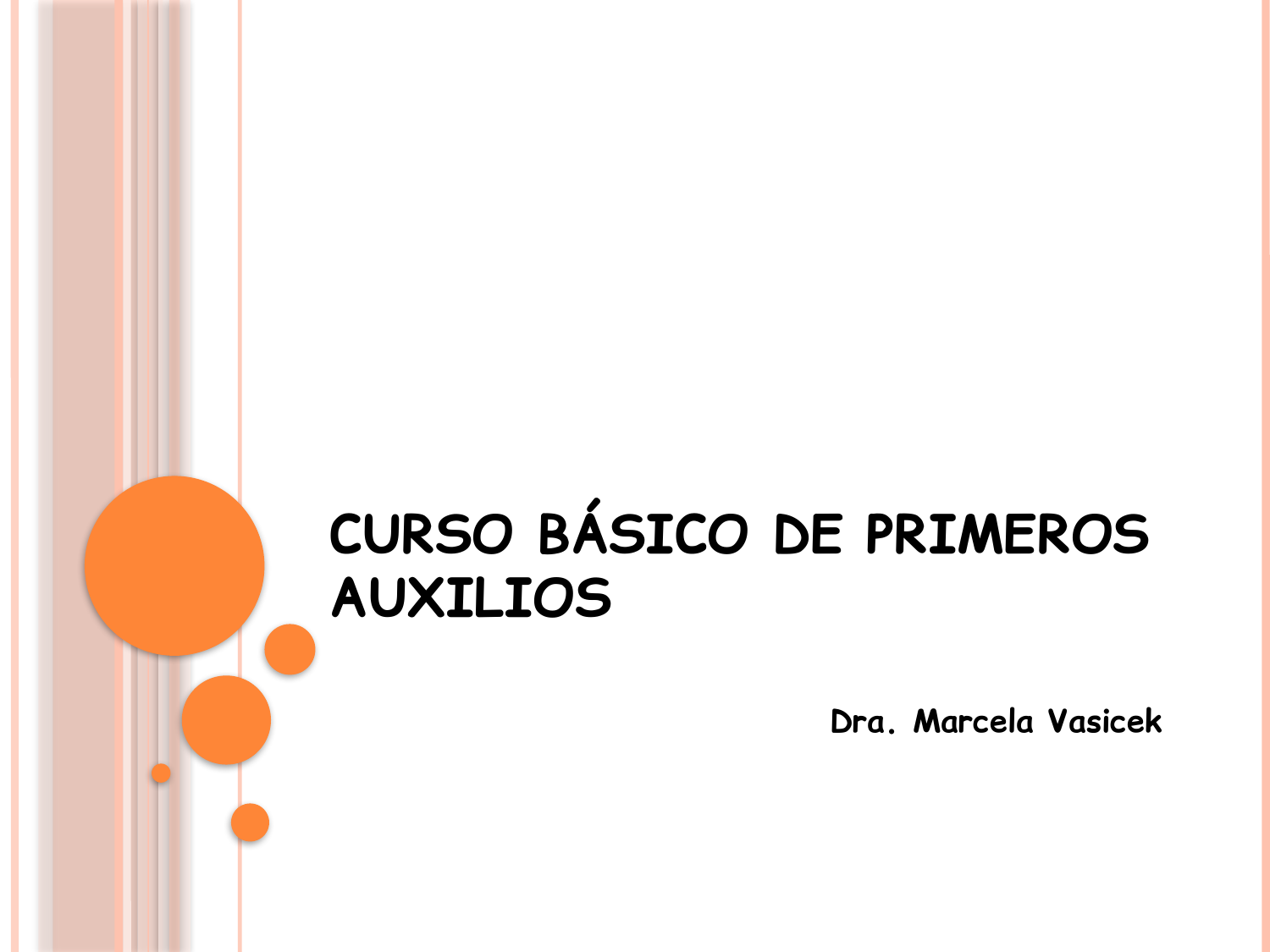

# Curso Básico de Primeros Auxilios
Dra. Marcela Vasicek